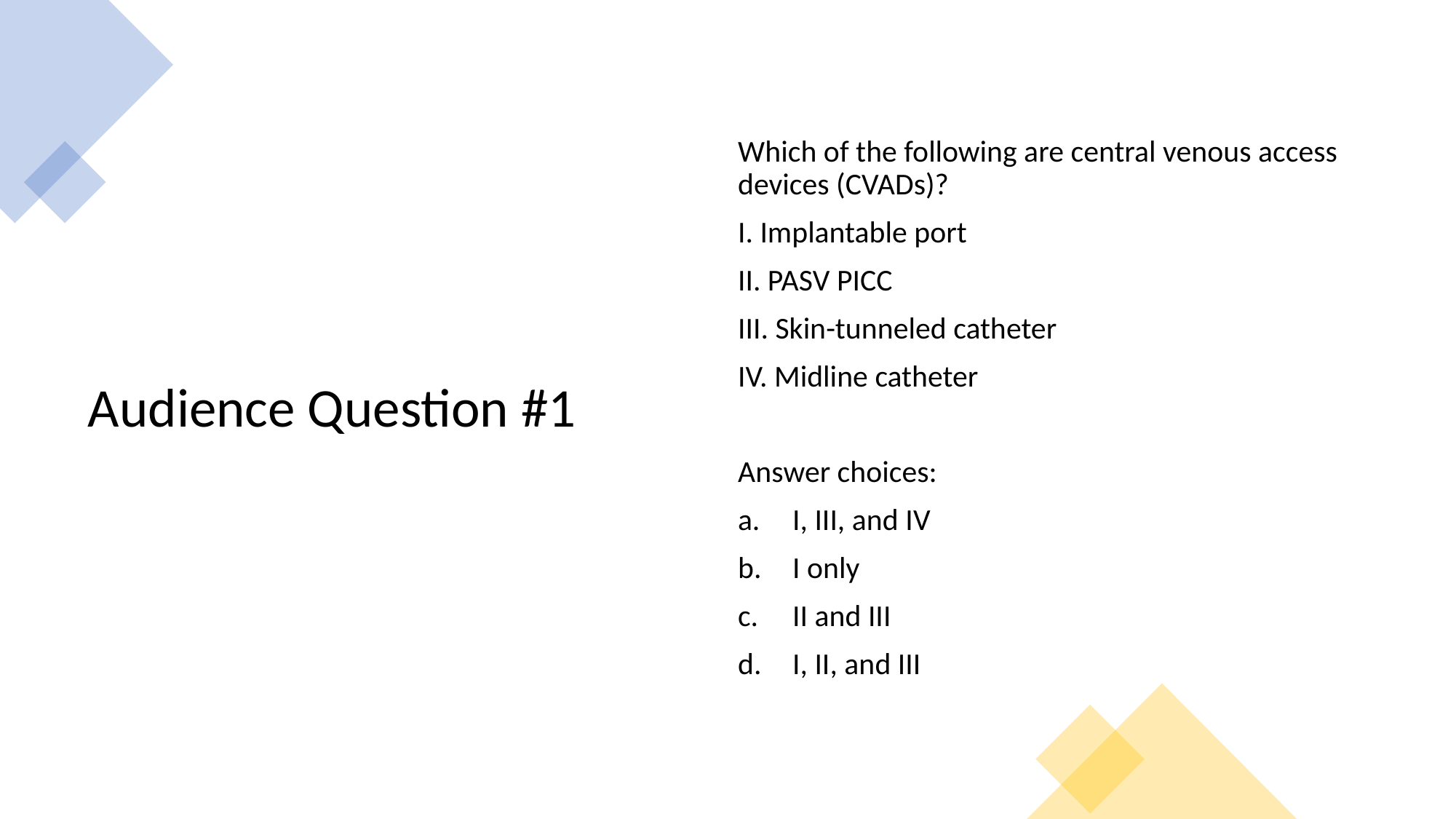

# Audience Question #1
Which of the following are central venous access devices (CVADs)?
I. Implantable port
II. PASV PICC
III. Skin-tunneled catheter
IV. Midline catheter

Answer choices:
I, III, and IV
I only
II and III
I, II, and III